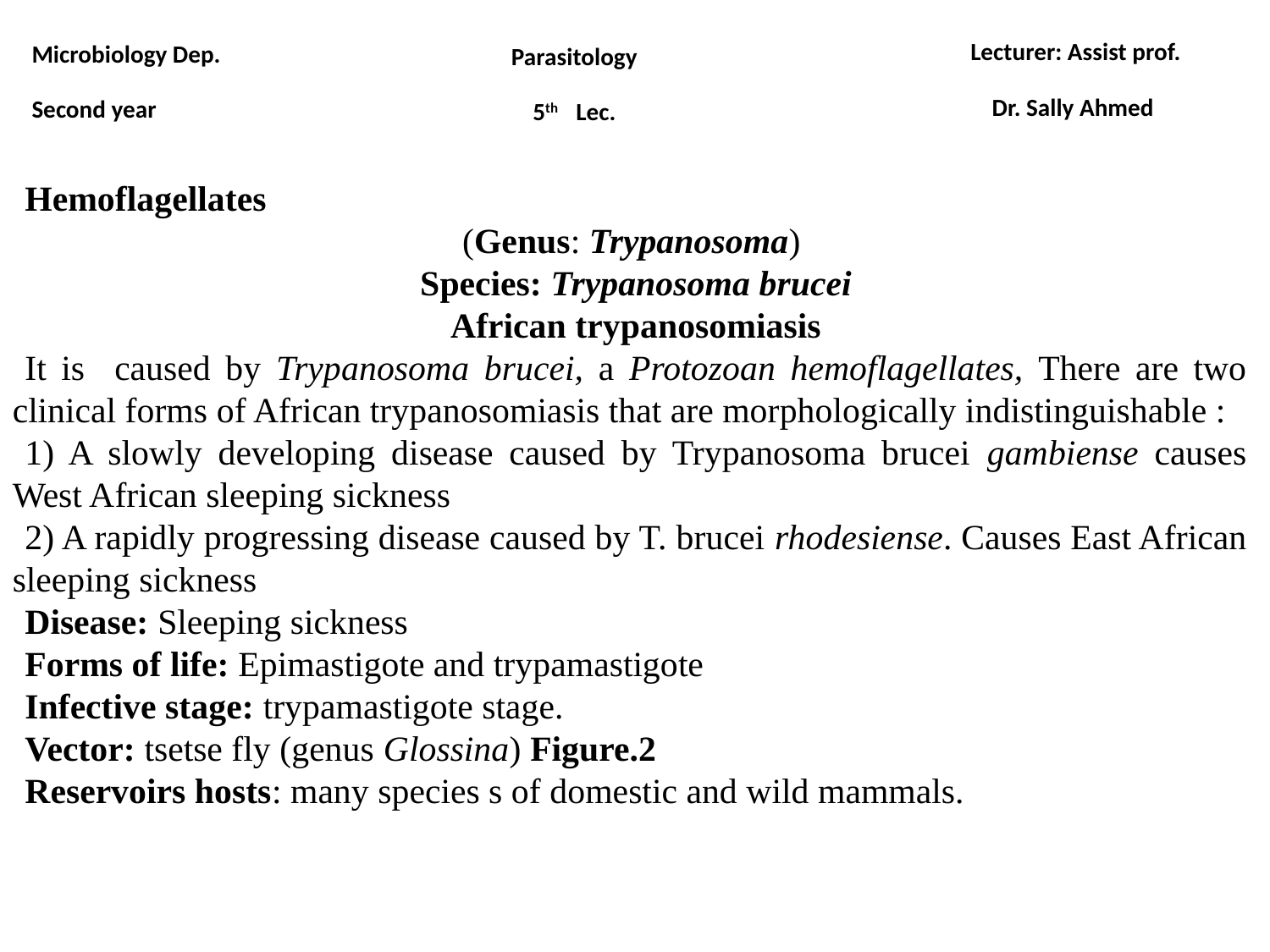

Lecturer: Assist prof.
Dr. Sally Ahmed
Microbiology Dep.
Second year
Parasitology
5th   Lec.
Hemoflagellates
(Genus: Trypanosoma)
Species: Trypanosoma brucei
African trypanosomiasis
It is  caused by Trypanosoma brucei, a Protozoan hemoflagellates, There are two clinical forms of African trypanosomiasis that are morphologically indistinguishable :
1) A slowly developing disease caused by Trypanosoma brucei gambiense causes West African sleeping sickness
2) A rapidly progressing disease caused by T. brucei rhodesiense. Causes East African sleeping sickness
Disease: Sleeping sickness
Forms of life: Epimastigote and trypamastigote
Infective stage: trypamastigote stage.
Vector: tsetse fly (genus Glossina) Figure.2
Reservoirs hosts: many species s of domestic and wild mammals.